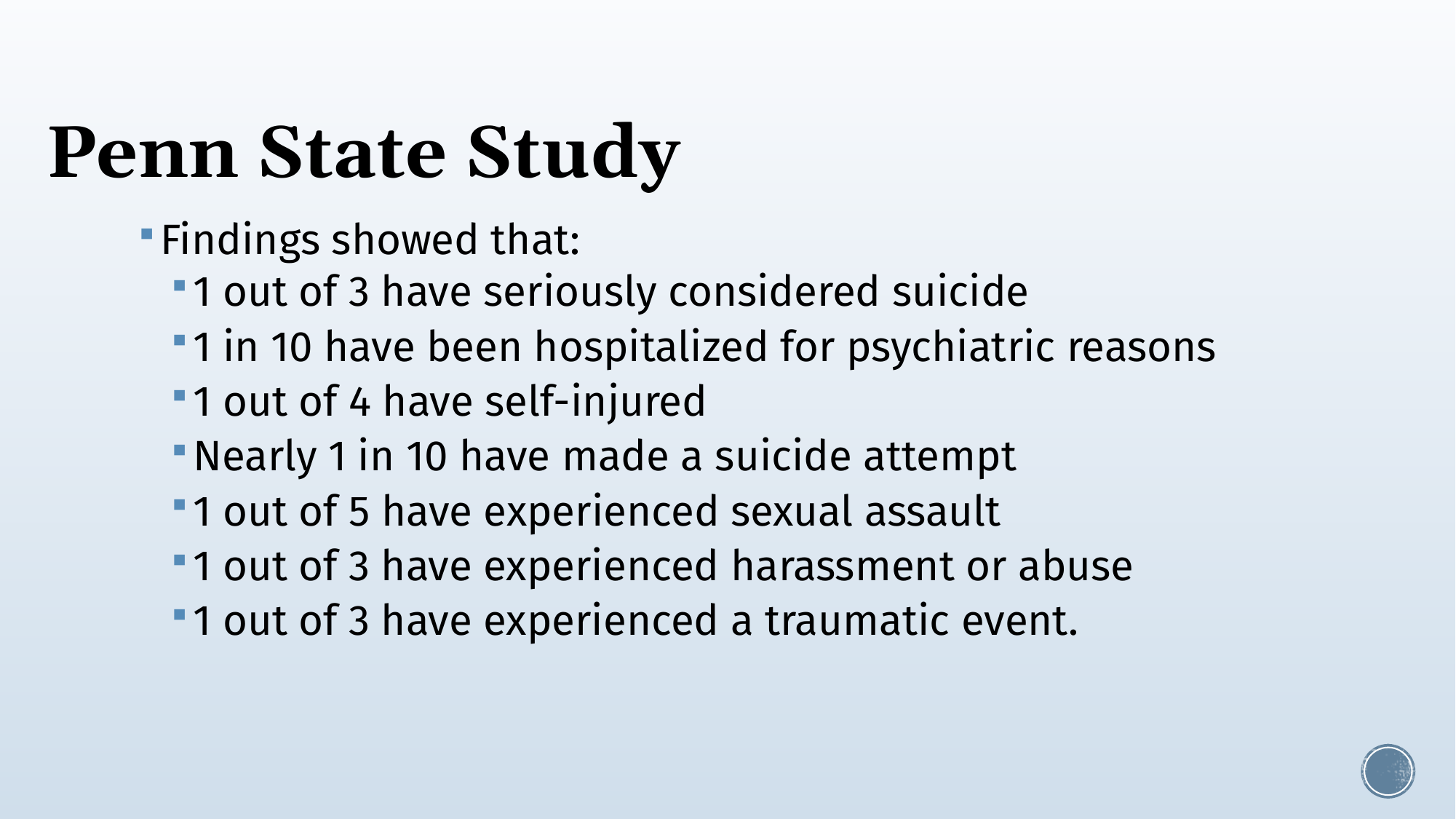

# Penn State Study
Findings showed that:
1 out of 3 have seriously considered suicide
1 in 10 have been hospitalized for psychiatric reasons
1 out of 4 have self-injured
Nearly 1 in 10 have made a suicide attempt
1 out of 5 have experienced sexual assault
1 out of 3 have experienced harassment or abuse
1 out of 3 have experienced a traumatic event.